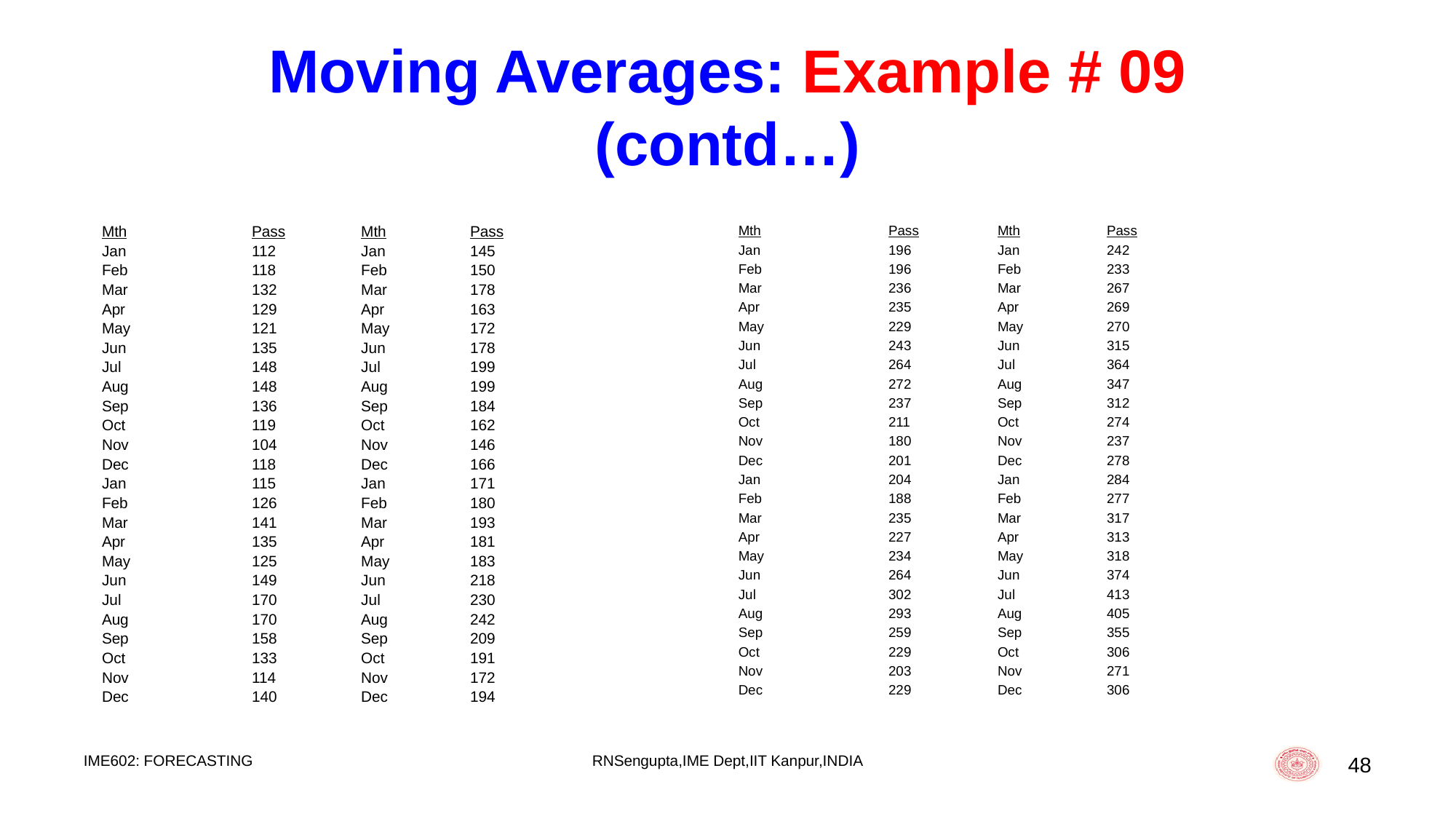

# Moving Averages: Example # 09 (contd…)
Mth		Pass	Mth	Pass
Jan		112	Jan	145
Feb		118	Feb	150
Mar		132	Mar	178
Apr		129	Apr	163
May		121	May	172
Jun		135	Jun	178
Jul		148	Jul	199
Aug		148	Aug	199
Sep		136	Sep	184
Oct		119	Oct	162
Nov		104	Nov	146
Dec		118	Dec	166
Jan		115	Jan	171
Feb		126	Feb	180
Mar		141	Mar	193
Apr		135	Apr	181
May		125	May	183
Jun		149	Jun	218
Jul		170	Jul	230
Aug		170	Aug	242
Sep		158	Sep	209
Oct		133	Oct	191
Nov		114	Nov	172
Dec		140	Dec	194
Mth		Pass	Mth	Pass
Jan		196	Jan	242
Feb		196	Feb	233
Mar		236	Mar	267
Apr		235	Apr	269
May		229	May	270
Jun		243	Jun	315
Jul		264	Jul	364
Aug		272	Aug	347
Sep		237	Sep	312
Oct		211	Oct	274
Nov		180	Nov	237
Dec		201	Dec	278
Jan		204	Jan	284
Feb		188	Feb	277
Mar		235	Mar	317
Apr		227	Apr	313
May		234	May	318
Jun		264	Jun	374
Jul		302	Jul	413
Aug		293	Aug	405
Sep		259	Sep	355
Oct		229	Oct	306
Nov		203	Nov	271
Dec		229	Dec	306
IME602: FORECASTING
RNSengupta,IME Dept,IIT Kanpur,INDIA
48